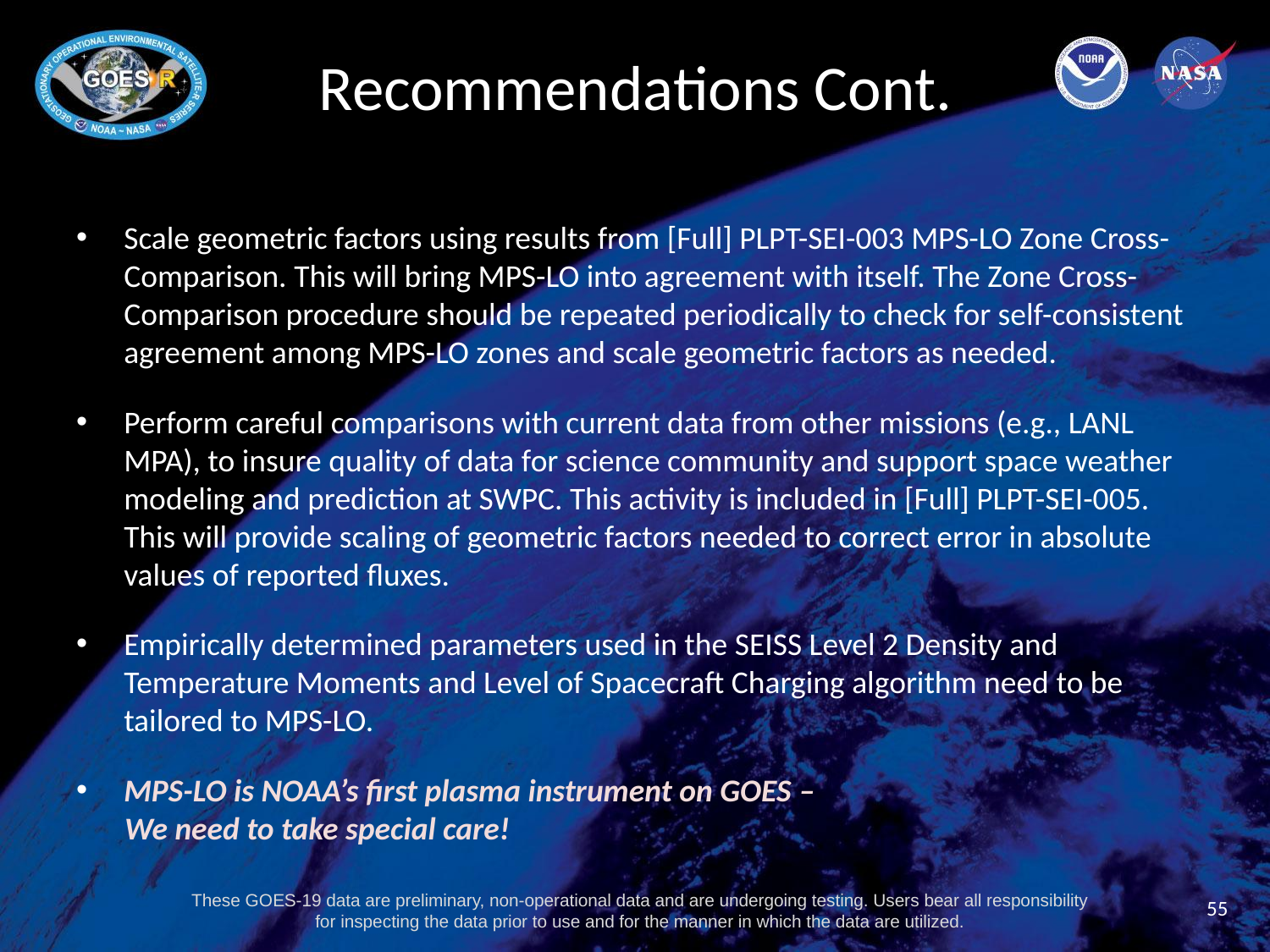

# Recommendations Cont.
Scale geometric factors using results from [Full] PLPT-SEI-003 MPS-LO Zone Cross-Comparison. This will bring MPS-LO into agreement with itself. The Zone Cross-Comparison procedure should be repeated periodically to check for self-consistent agreement among MPS-LO zones and scale geometric factors as needed.
Perform careful comparisons with current data from other missions (e.g., LANL MPA), to insure quality of data for science community and support space weather modeling and prediction at SWPC. This activity is included in [Full] PLPT-SEI-005. This will provide scaling of geometric factors needed to correct error in absolute values of reported fluxes.
Empirically determined parameters used in the SEISS Level 2 Density and Temperature Moments and Level of Spacecraft Charging algorithm need to be tailored to MPS-LO.
MPS-LO is NOAA’s first plasma instrument on GOES –
We need to take special care!
55
These GOES-19 data are preliminary, non-operational data and are undergoing testing. Users bear all responsibility for inspecting the data prior to use and for the manner in which the data are utilized.